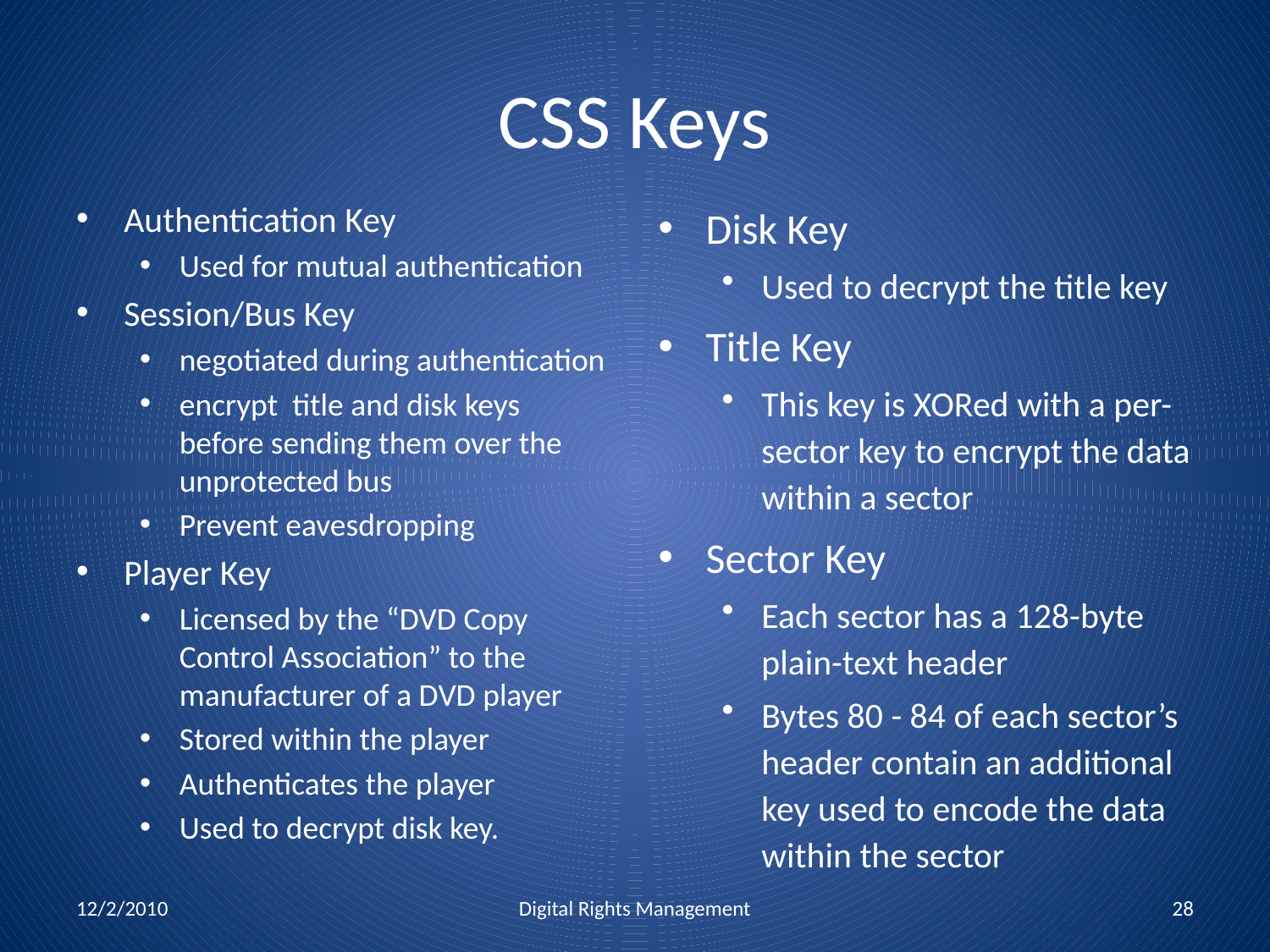

# CSS Keys
Authentication Key
Used for mutual authentication
Session/Bus Key
negotiated during authentication
encrypt  title and disk keys before sending them over the unprotected bus
Prevent eavesdropping
Player Key
Licensed by the “DVD Copy Control Association” to the manufacturer of a DVD player
Stored within the player
Authenticates the player
Used to decrypt disk key.
Disk Key
Used to decrypt the title key
Title Key
This key is XORed with a per-sector key to encrypt the data within a sector
Sector Key
Each sector has a 128-byte plain-text header
Bytes 80 - 84 of each sector’s header contain an additional key used to encode the data within the sector
12/2/2010
Digital Rights Management
28